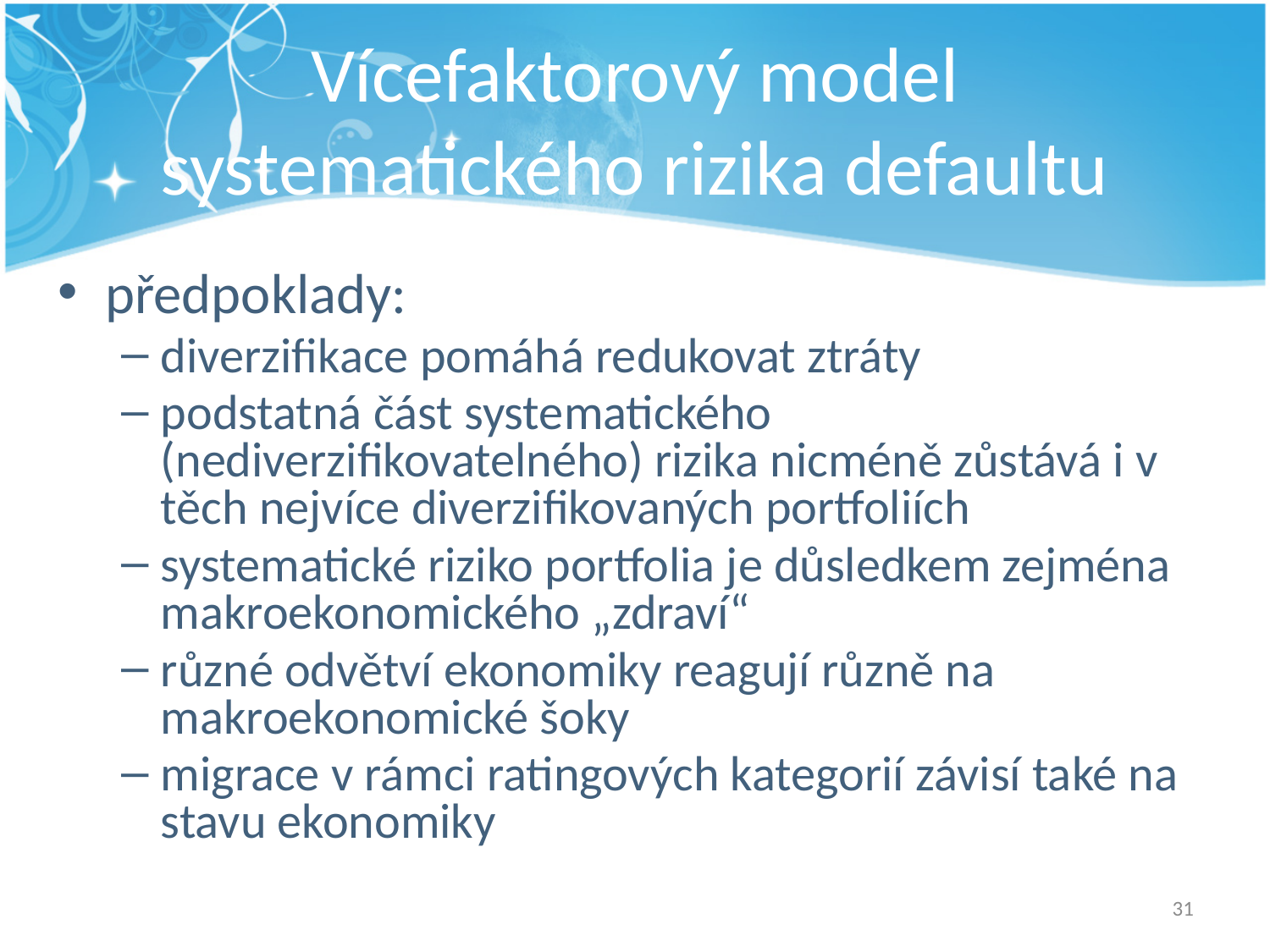

# Vícefaktorový model systematického rizika defaultu
předpoklady:
diverzifikace pomáhá redukovat ztráty
podstatná část systematického (nediverzifikovatelného) rizika nicméně zůstává i v těch nejvíce diverzifikovaných portfoliích
systematické riziko portfolia je důsledkem zejména makroekonomického „zdraví“
různé odvětví ekonomiky reagují různě na makroekonomické šoky
migrace v rámci ratingových kategorií závisí také na stavu ekonomiky
31